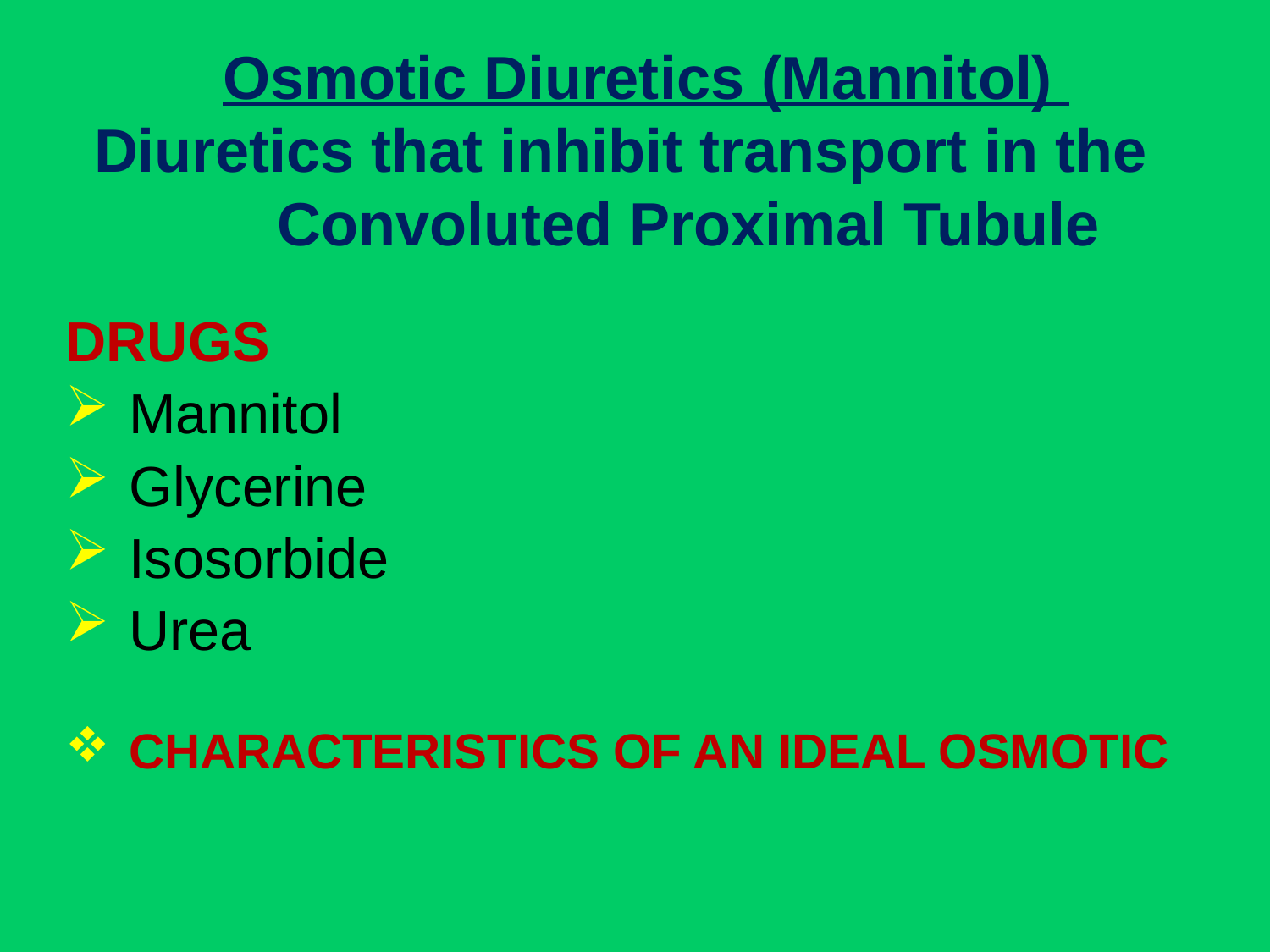

# Osmotic Diuretics (Mannitol) Diuretics that inhibit transport in the Convoluted Proximal Tubule
DRUGS
Mannitol
Glycerine
Isosorbide
Urea

CHARACTERISTICS OF AN IDEAL OSMOTIC